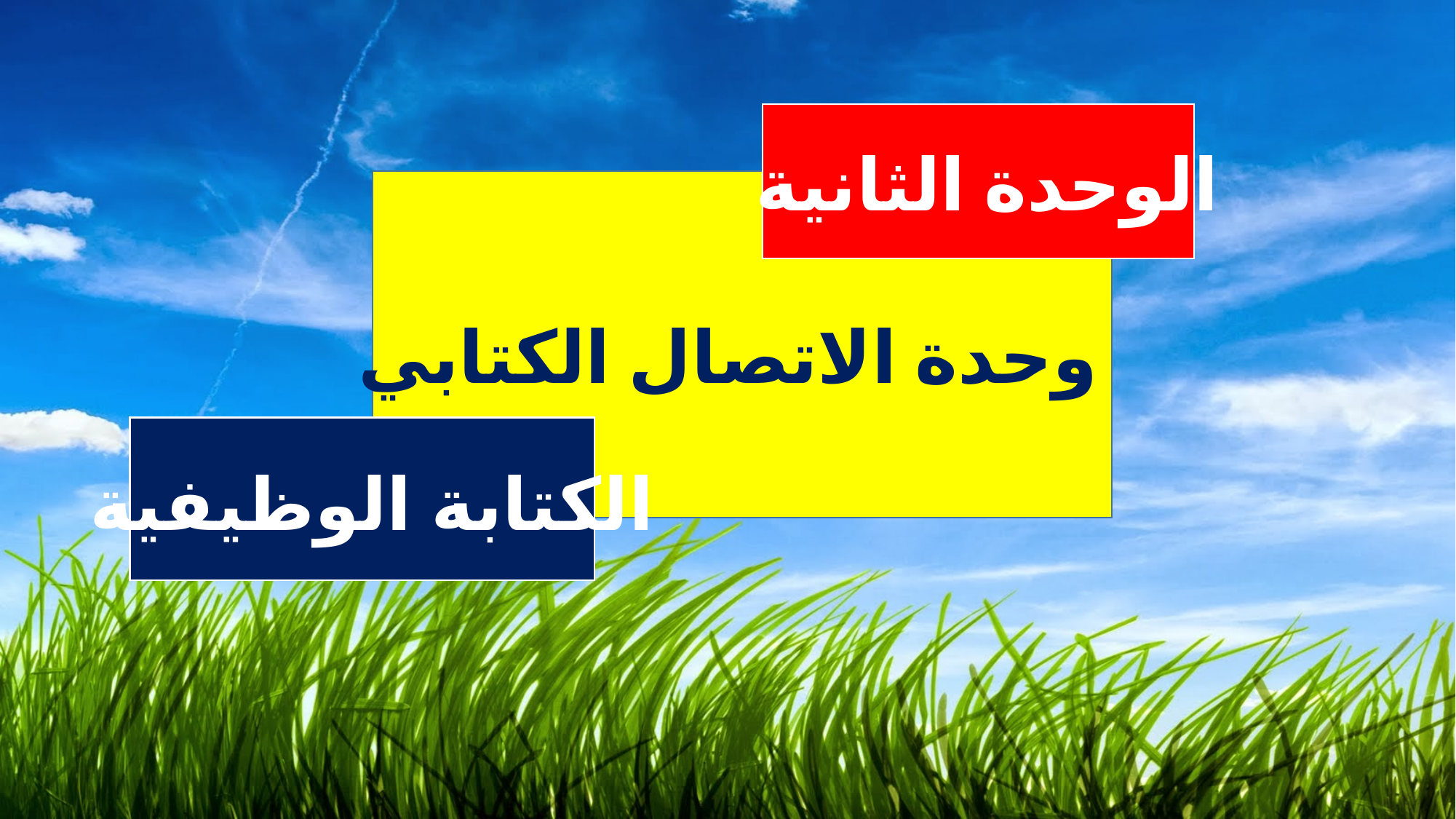

الوحدة الثانية

وحدة الاتصال الكتابي

الكتابة الوظيفية